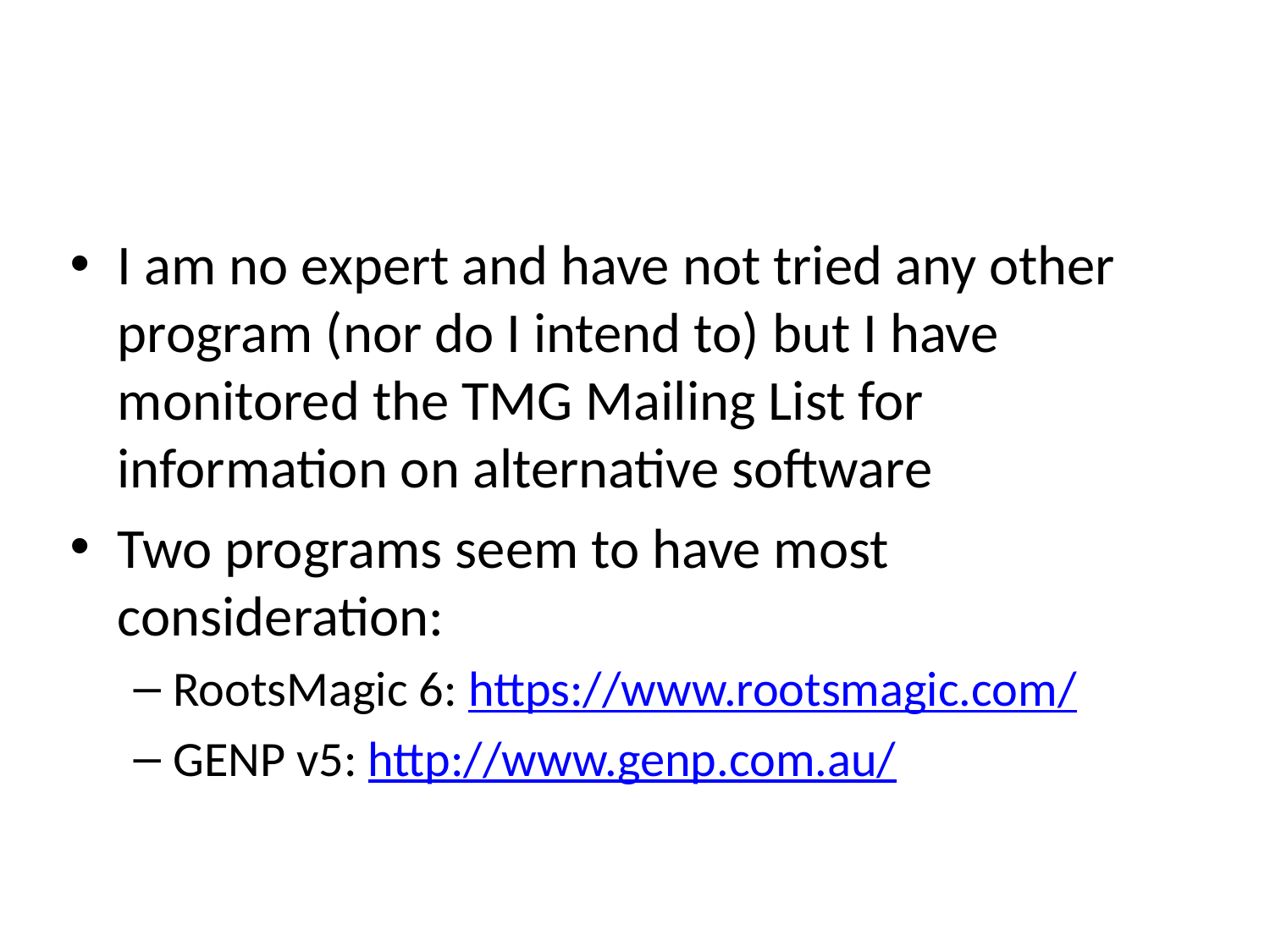

#
I am no expert and have not tried any other program (nor do I intend to) but I have monitored the TMG Mailing List for information on alternative software
Two programs seem to have most consideration:
RootsMagic 6: https://www.rootsmagic.com/
GENP v5: http://www.genp.com.au/